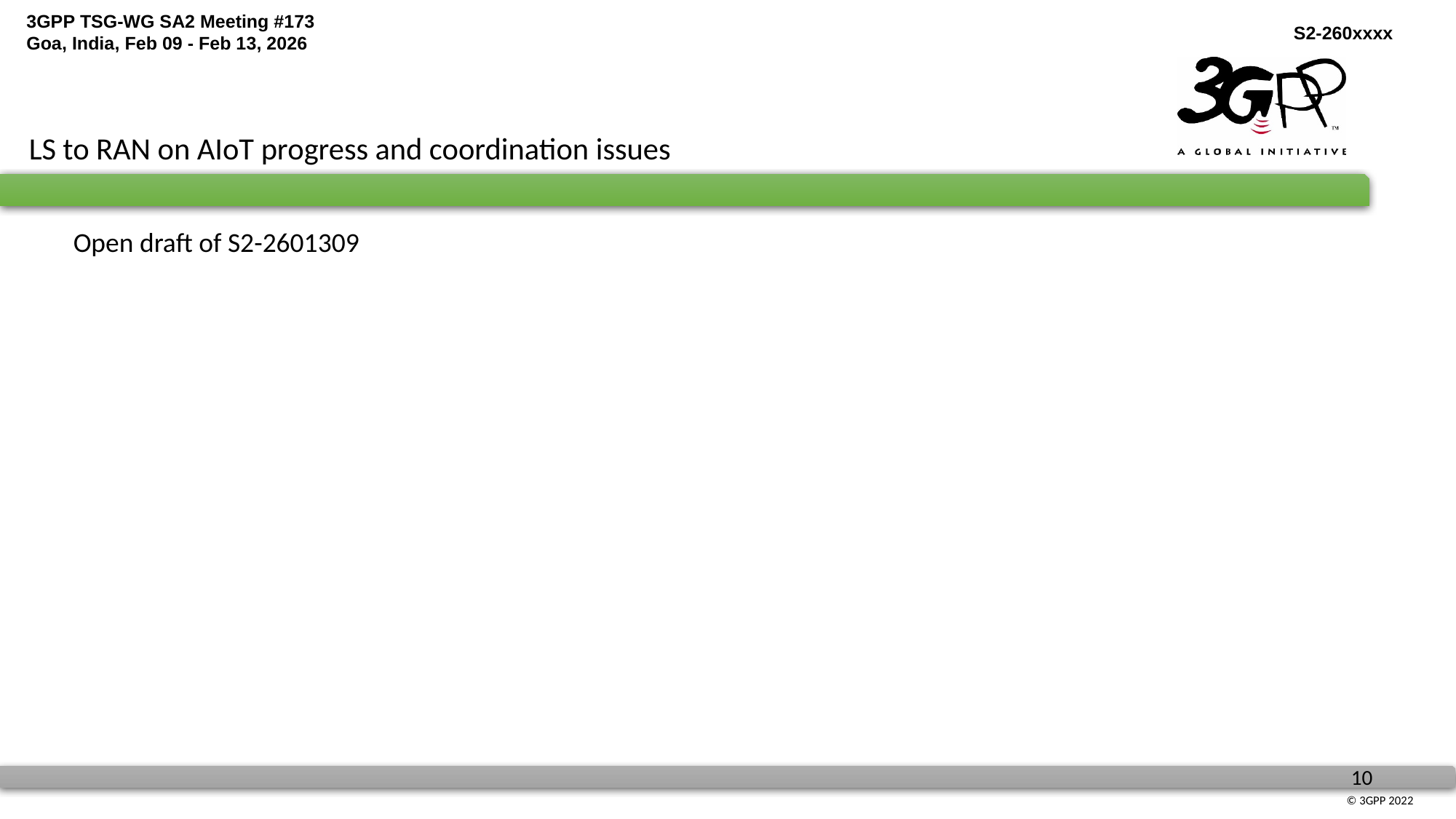

LS to RAN on AIoT progress and coordination issues
Open draft of S2-2601309